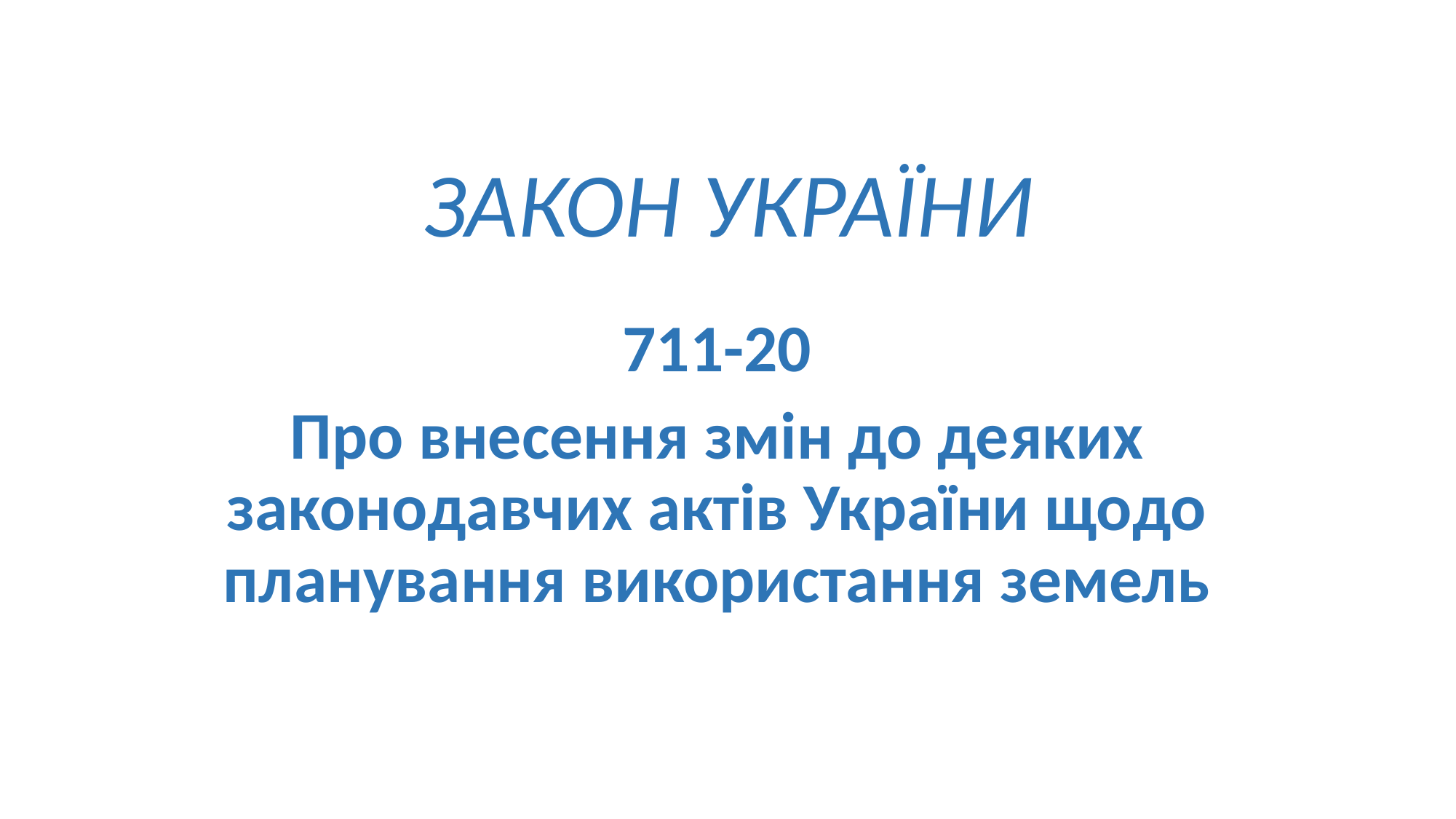

# ЗАКОН УКРАЇНИ
711-20
Про внесення змін до деяких законодавчих актів України щодо планування використання земель